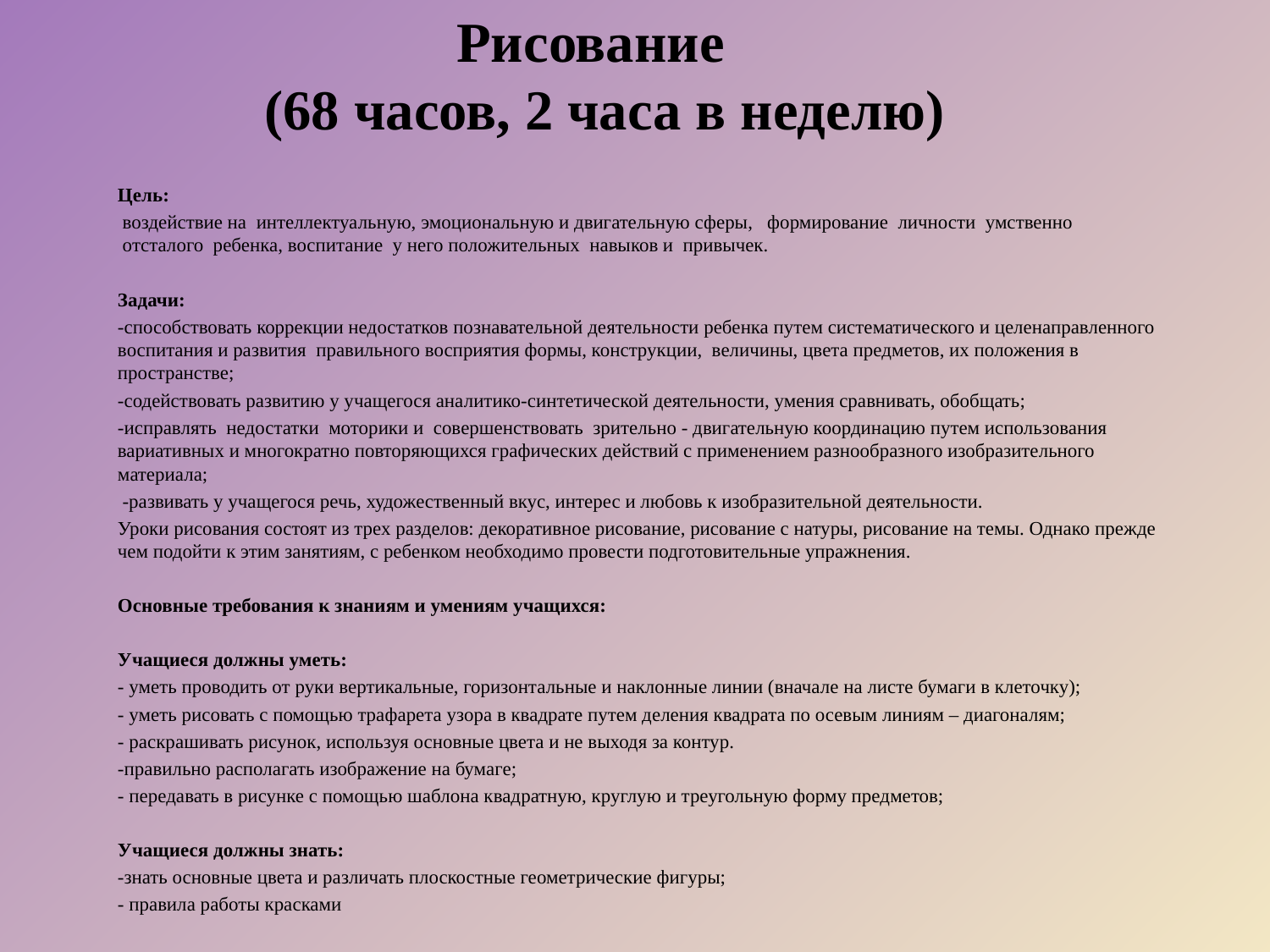

Рисование
 (68 часов, 2 часа в неделю)
Цель:
 воздействие на  интеллектуальную, эмоциональную и двигательную сферы,   формирование  личности  умственно  отсталого  ребенка, воспитание  у него положительных  навыков и  привычек.

Задачи:
-способствовать коррекции недостатков познавательной деятельности ребенка путем систематического и целенаправленного воспитания и развития  правильного восприятия формы, конструкции,  величины, цвета предметов, их положения в пространстве;
-содействовать развитию у учащегося аналитико-синтетической деятельности, умения сравнивать, обобщать;
-исправлять  недостатки  моторики и  совершенствовать  зрительно - двигательную координацию путем использования вариативных и многократно повторяющихся графических действий с применением разнообразного изобразительного материала;
 -развивать у учащегося речь, художественный вкус, интерес и любовь к изобразительной деятельности.
Уроки рисования состоят из трех разделов: декоративное рисование, рисование с натуры, рисование на темы. Однако прежде чем подойти к этим занятиям, с ребенком необходимо провести подготовительные упражнения.

Основные требования к знаниям и умениям учащихся:

Учащиеся должны уметь:
- уметь проводить от руки вертикальные, горизонтальные и наклонные линии (вначале на листе бумаги в клеточку);
- уметь рисовать с помощью трафарета узора в квадрате путем деления квадрата по осевым линиям – диагоналям;
- раскрашивать рисунок, используя основные цвета и не выходя за контур.
-правильно располагать изображение на бумаге;
- передавать в рисунке с помощью шаблона квадратную, круглую и треугольную форму предметов;

Учащиеся должны знать:
-знать основные цвета и различать плоскостные геометрические фигуры;
- правила работы красками